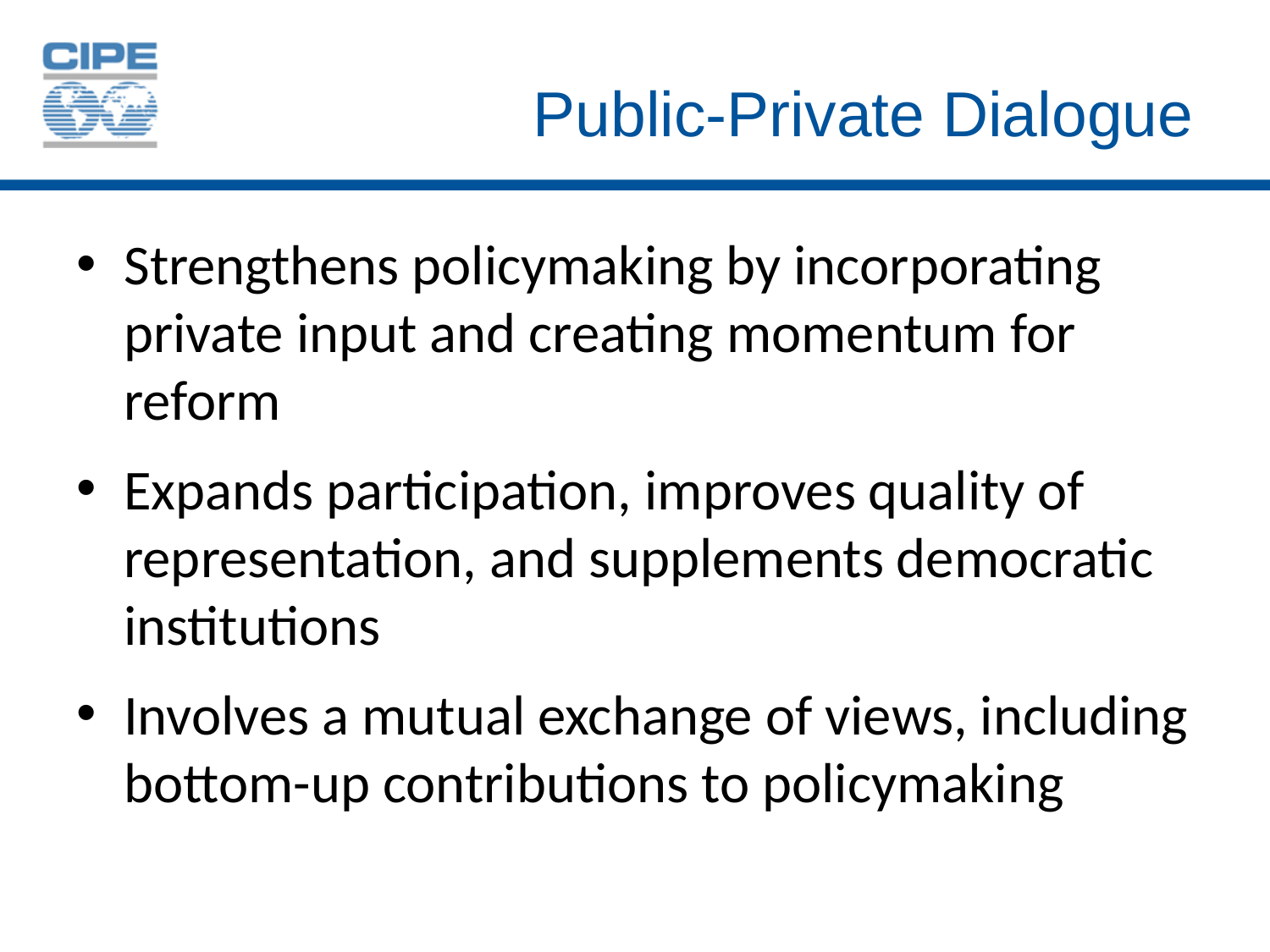

# Public-Private Dialogue
Strengthens policymaking by incorporating private input and creating momentum for reform
Expands participation, improves quality of representation, and supplements democratic institutions
Involves a mutual exchange of views, including bottom-up contributions to policymaking